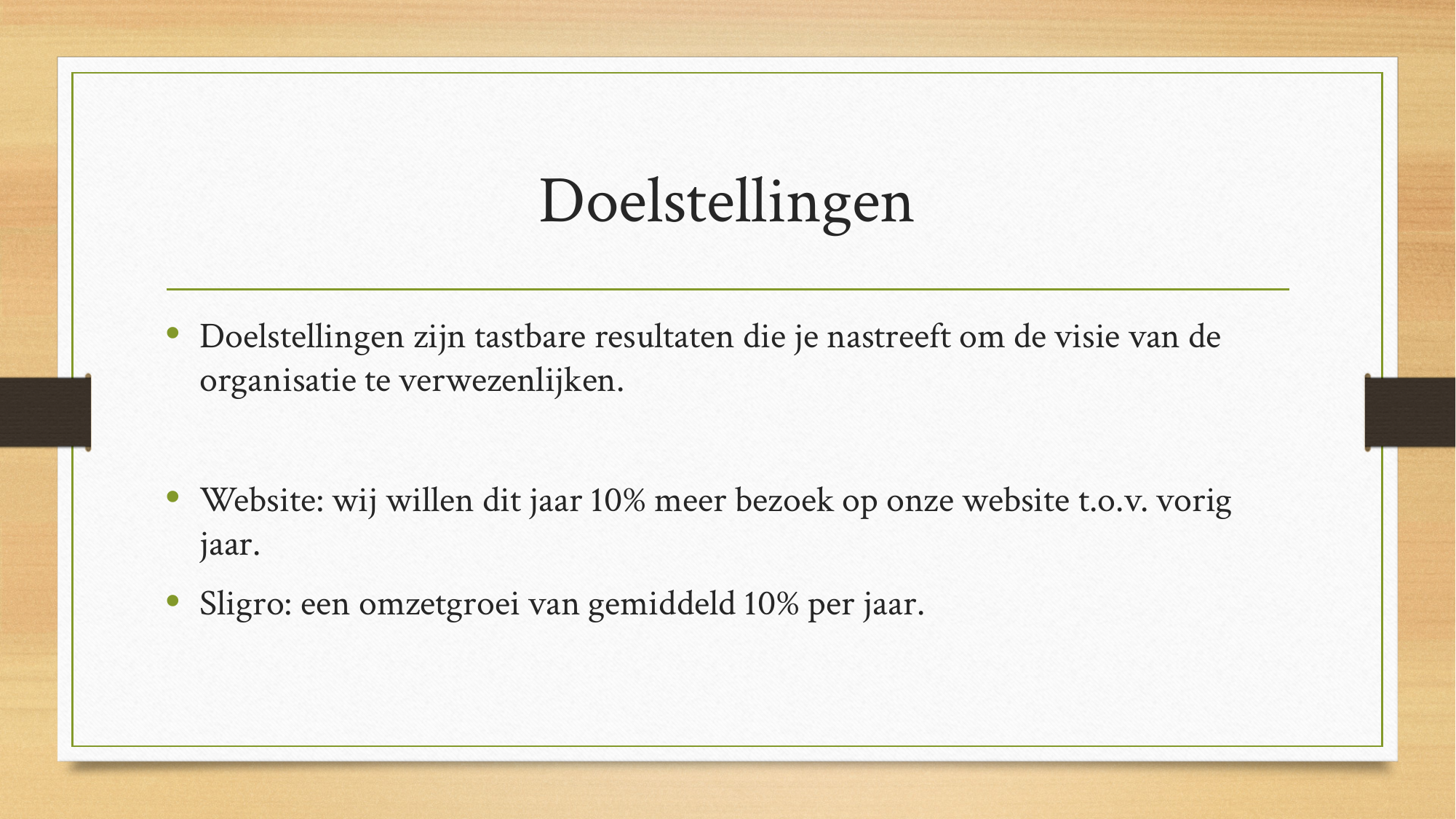

# Doelstellingen
Doelstellingen zijn tastbare resultaten die je nastreeft om de visie van de organisatie te verwezenlijken.

Website: wij willen dit jaar 10% meer bezoek op onze website t.o.v. vorig jaar.
Sligro: een omzetgroei van gemiddeld 10% per jaar.